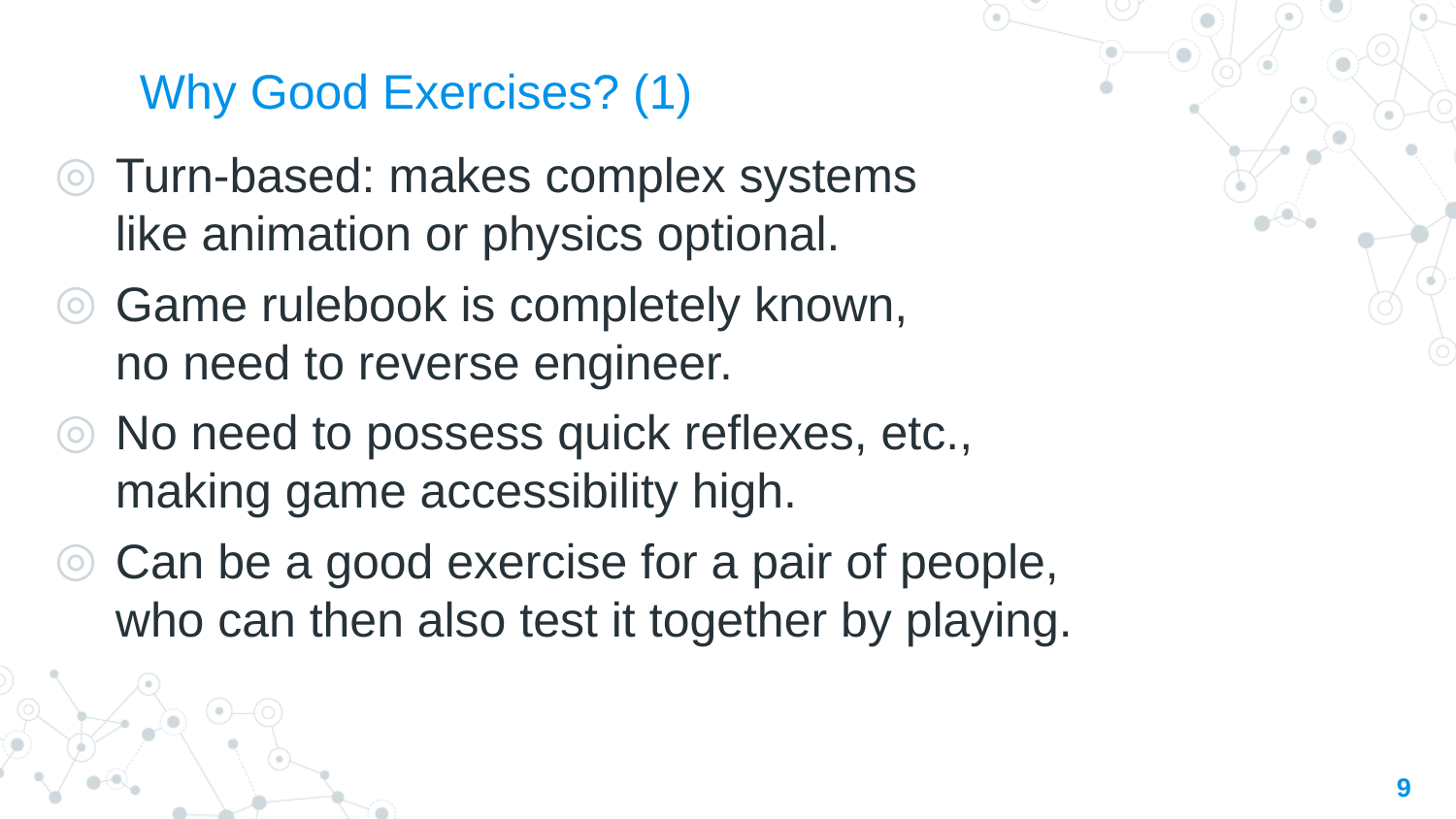

# Why Good Exercises? (1)
Turn-based: makes complex systems
like animation or physics optional.
Game rulebook is completely known,
no need to reverse engineer.
No need to possess quick reflexes, etc.,
making game accessibility high.
Can be a good exercise for a pair of people,
who can then also test it together by playing.
9